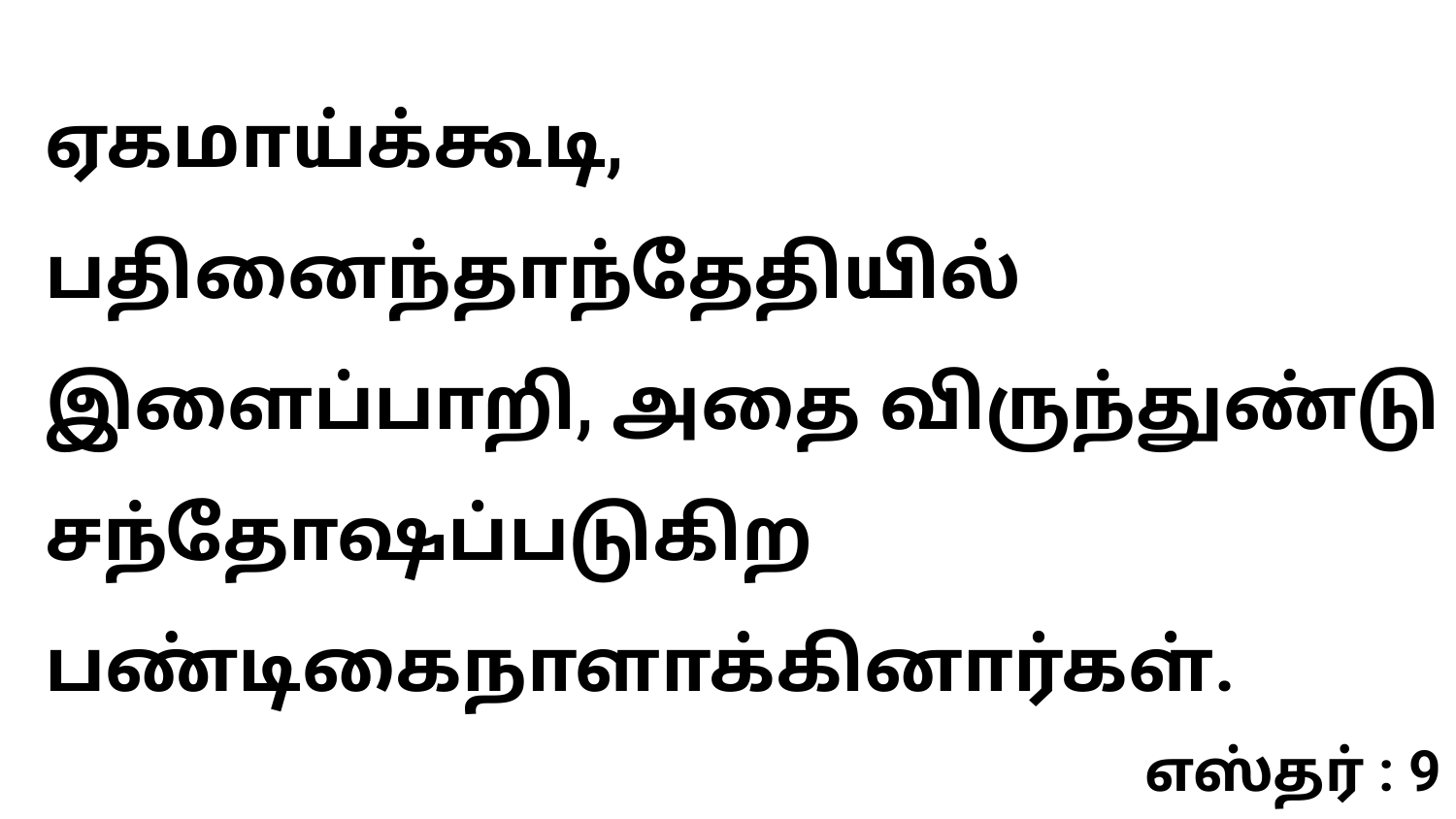

ஏகமாய்க்கூடி, பதினைந்தாந்தேதியில் இளைப்பாறி, அதை விருந்துண்டு சந்தோஷப்படுகிற பண்டிகைநாளாக்கினார்கள்.
எஸ்தர் : 9